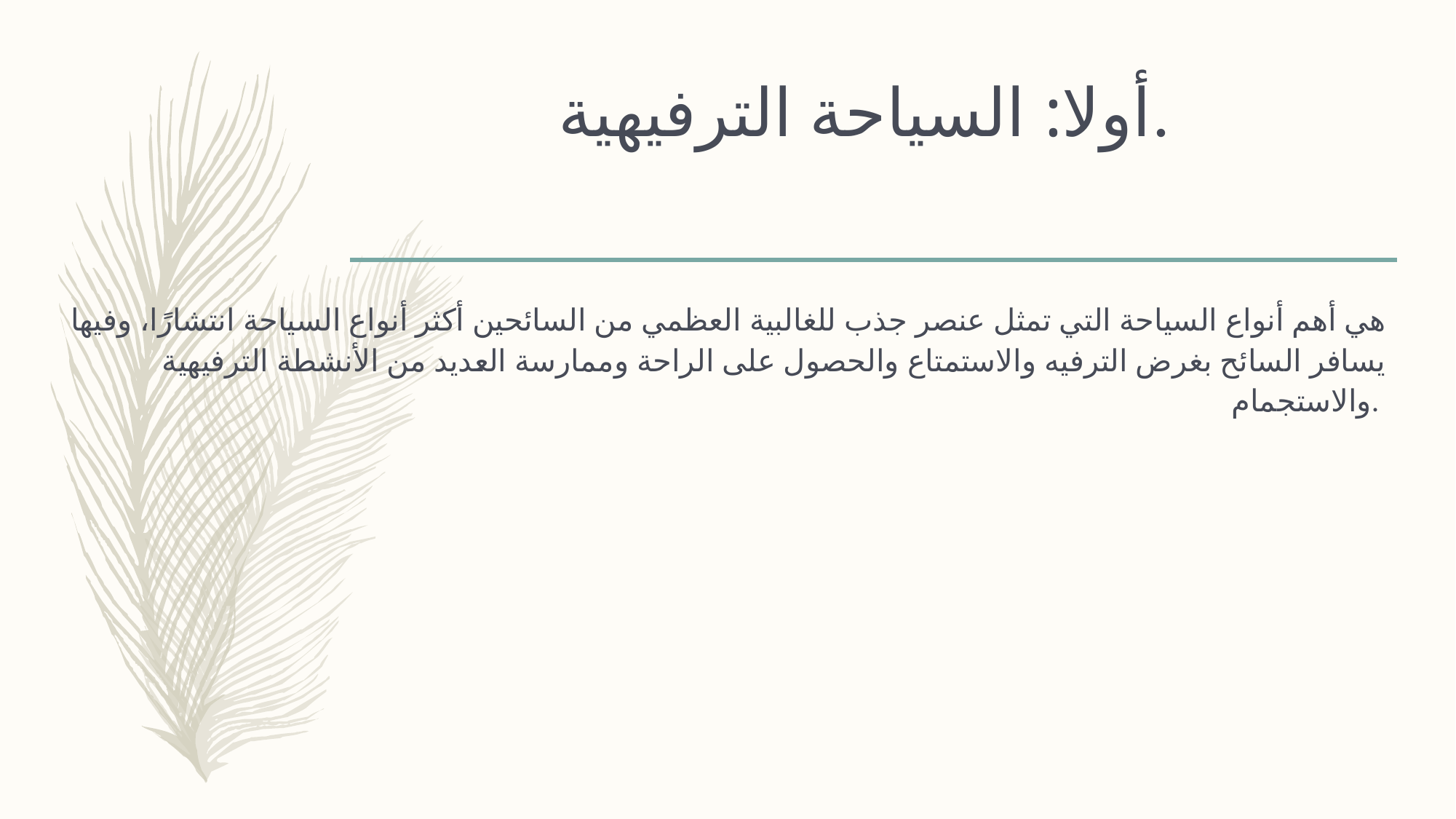

# أولا: السياحة الترفيهية.
هي أهم أنواع السياحة التي تمثل عنصر جذب للغالبية العظمي من السائحين أكثر أنواع السياحة انتشارًا، وفيها يسافر السائح بغرض الترفيه والاستمتاع والحصول على الراحة وممارسة العديد من الأنشطة الترفيهية والاستجمام.